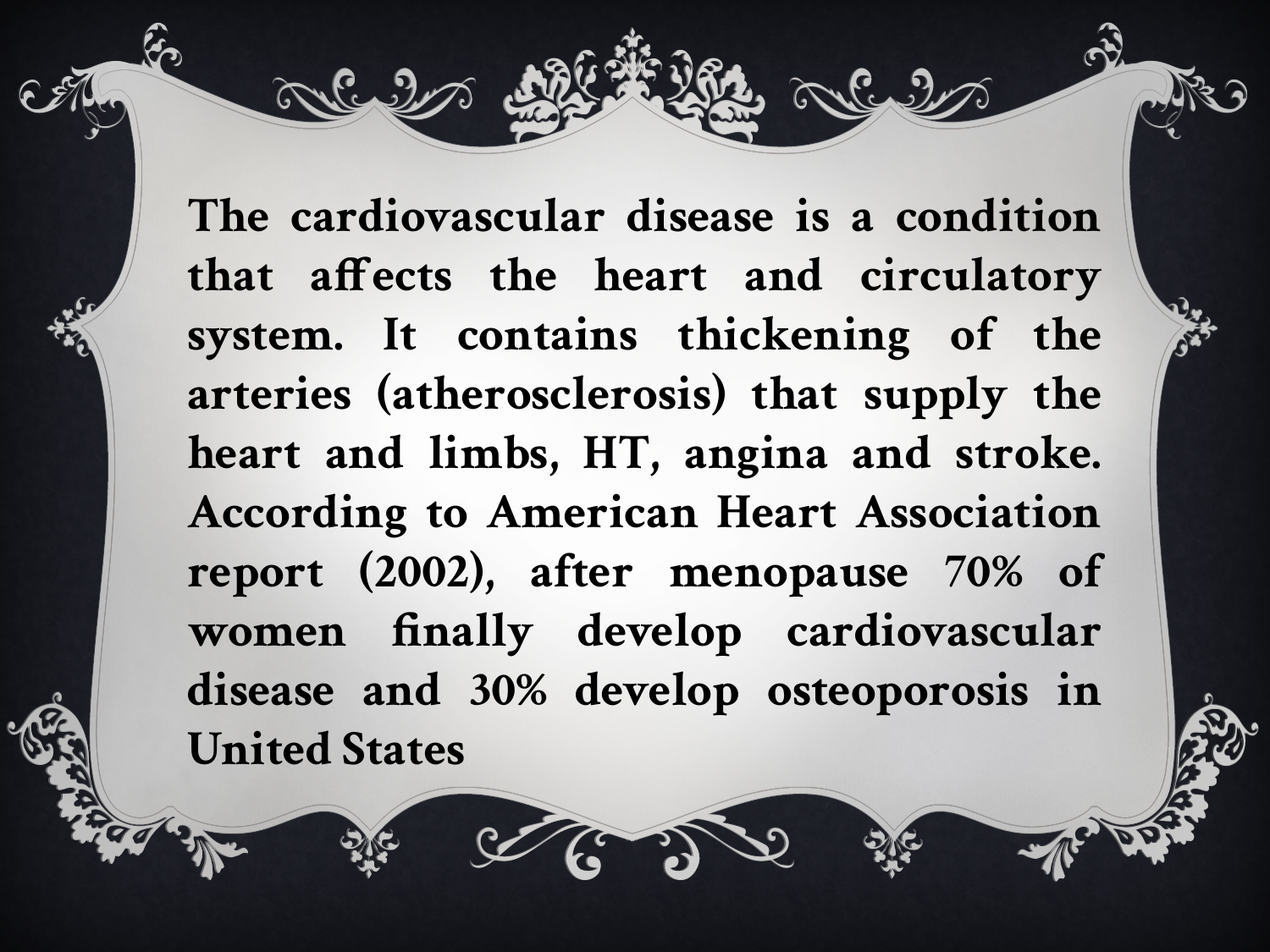

The cardiovascular disease is a condition that affects the heart and circulatory system. It contains thickening of the arteries (atherosclerosis) that supply the heart and limbs, HT, angina and stroke. According to American Heart Association report (2002), after menopause 70% of women finally develop cardiovascular disease and 30% develop osteoporosis in United States